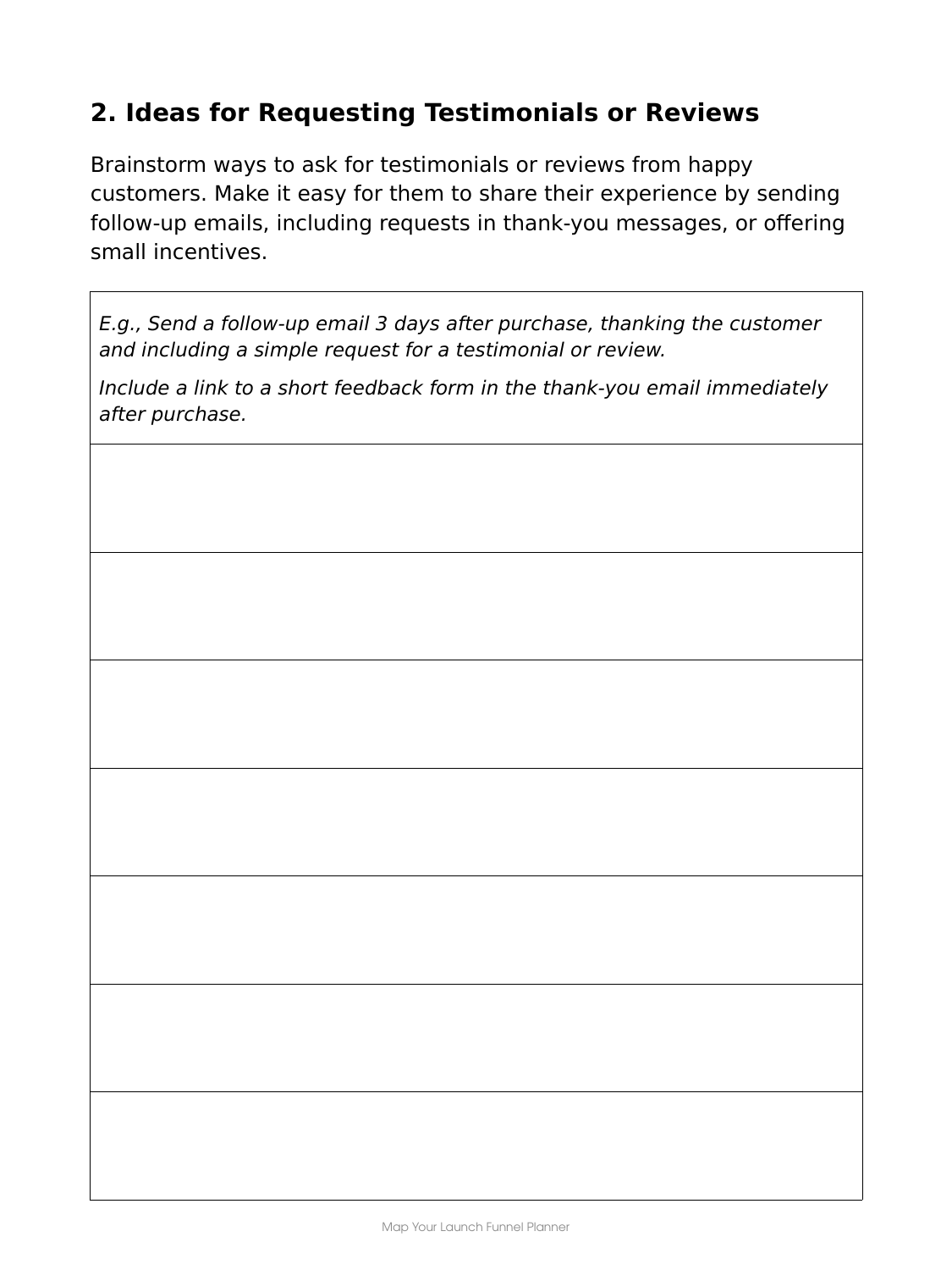

2. Ideas for Requesting Testimonials or Reviews
Brainstorm ways to ask for testimonials or reviews from happy customers. Make it easy for them to share their experience by sending follow-up emails, including requests in thank-you messages, or offering small incentives.
| E.g., Send a follow-up email 3 days after purchase, thanking the customer and including a simple request for a testimonial or review. Include a link to a short feedback form in the thank-you email immediately after purchase. |
| --- |
|  |
|  |
|  |
|  |
|  |
|  |
|  |
Map Your Launch Funnel Planner